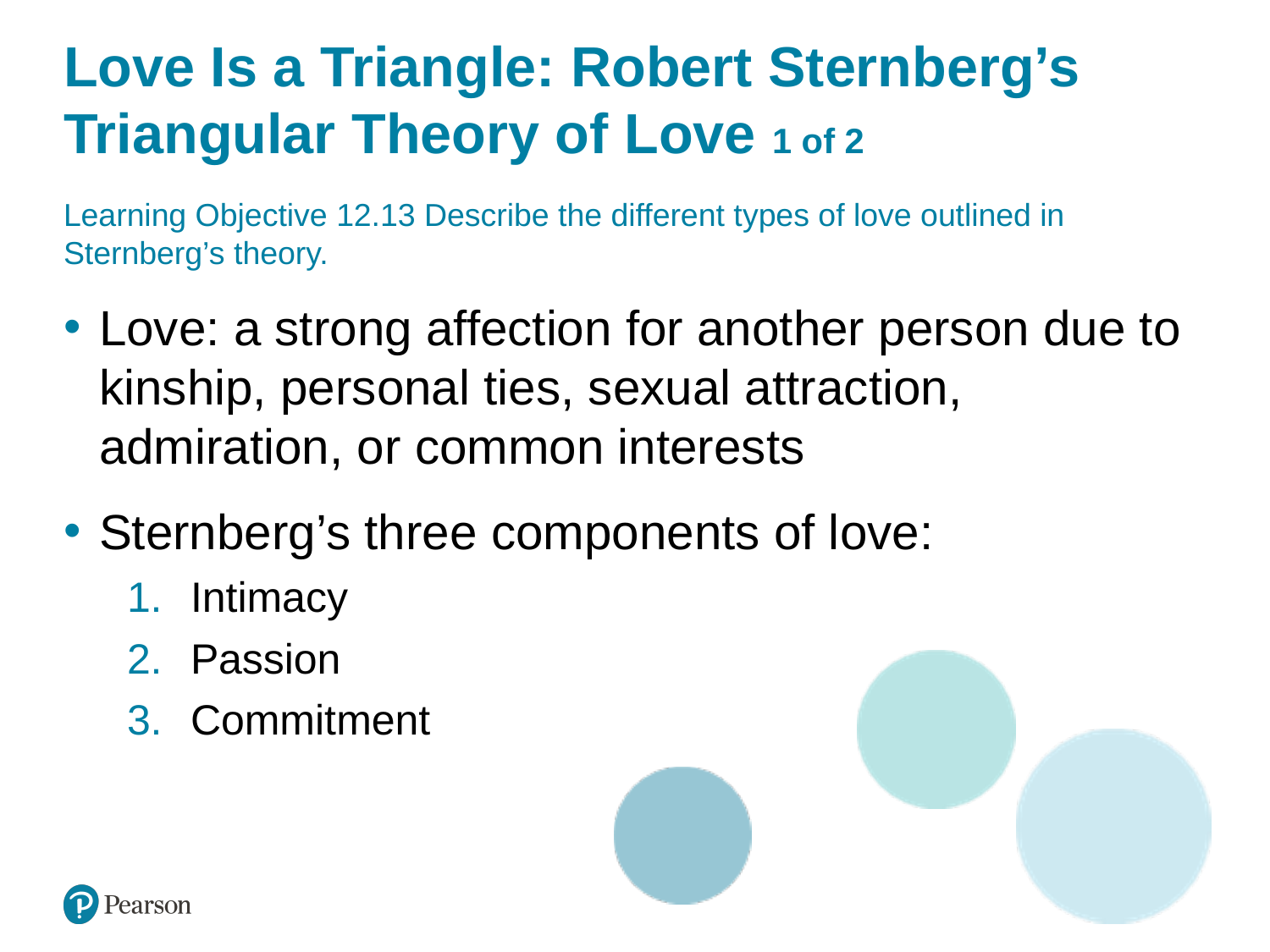

# Love Is a Triangle: Robert Sternberg’s Triangular Theory of Love 1 of 2
Learning Objective 12.13 Describe the different types of love outlined in Sternberg’s theory.
Love: a strong affection for another person due to kinship, personal ties, sexual attraction, admiration, or common interests
Sternberg’s three components of love:
Intimacy
Passion
Commitment